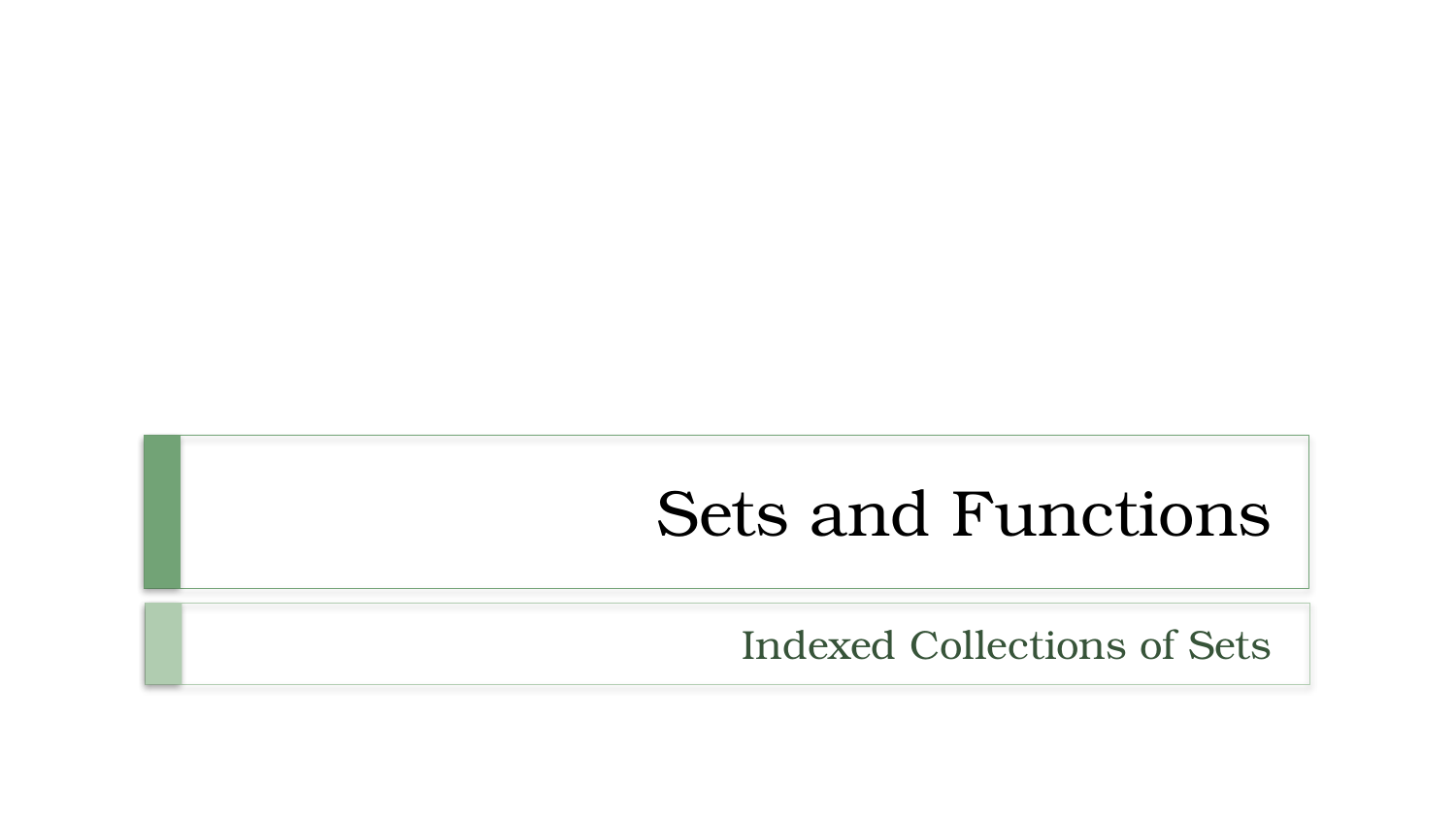

# Sets and Functions
Indexed Collections of Sets